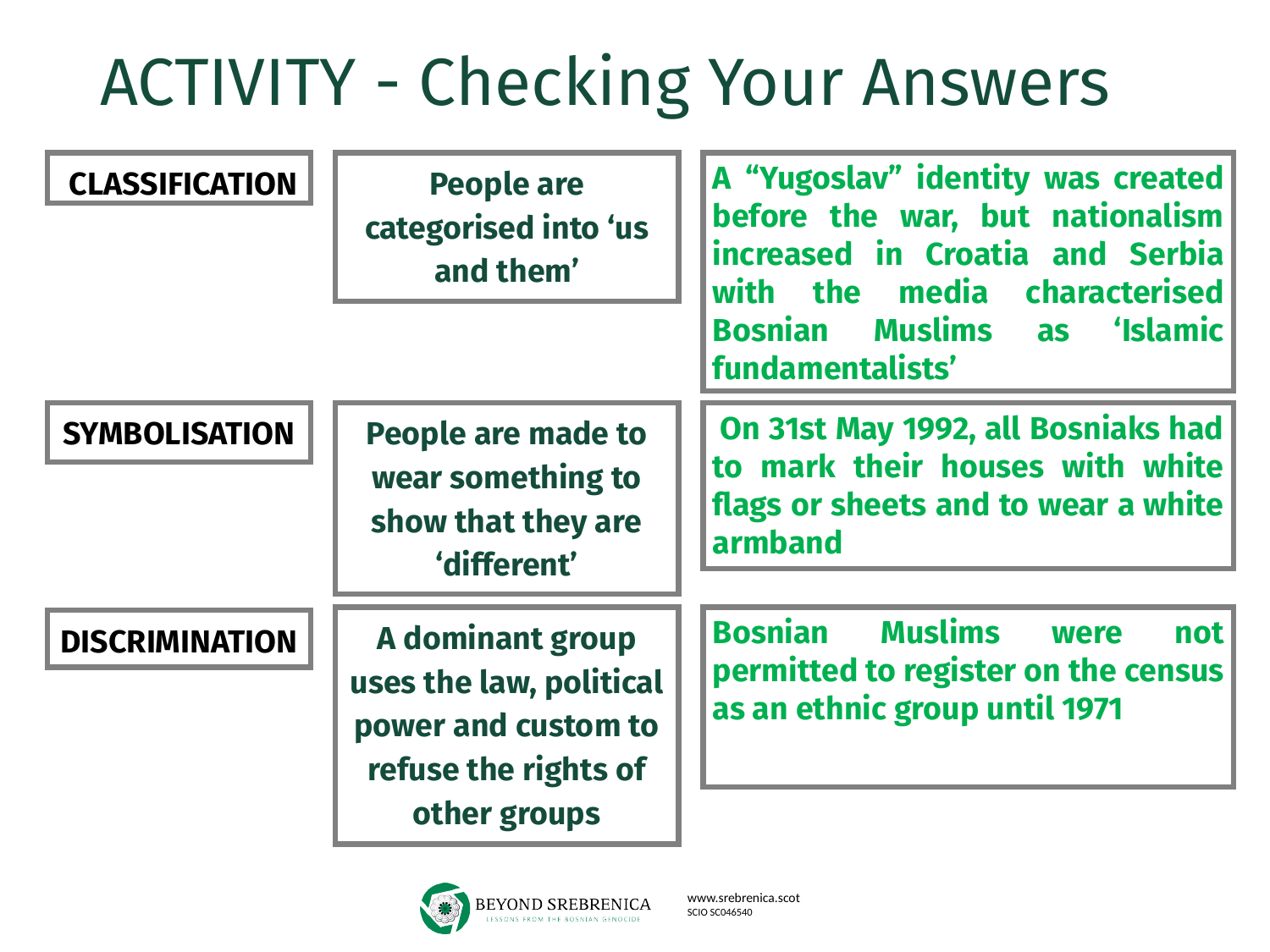

# ACTIVITY - Checking Your Answers
 CLASSIFICATION
People are categorised into ‘us and them’

A “Yugoslav” identity was created before the war, but nationalism increased in Croatia and Serbia with the media characterised Bosnian Muslims as ‘Islamic fundamentalists’

SYMBOLISATION
People are made to wear something to show that they are ‘different’
 On 31st May 1992, all Bosniaks had to mark their houses with white flags or sheets and to wear a white armband

A dominant group uses the law, political power and custom to refuse the rights of other groups

Bosnian Muslims were not permitted to register on the census as an ethnic group until 1971

DISCRIMINATION